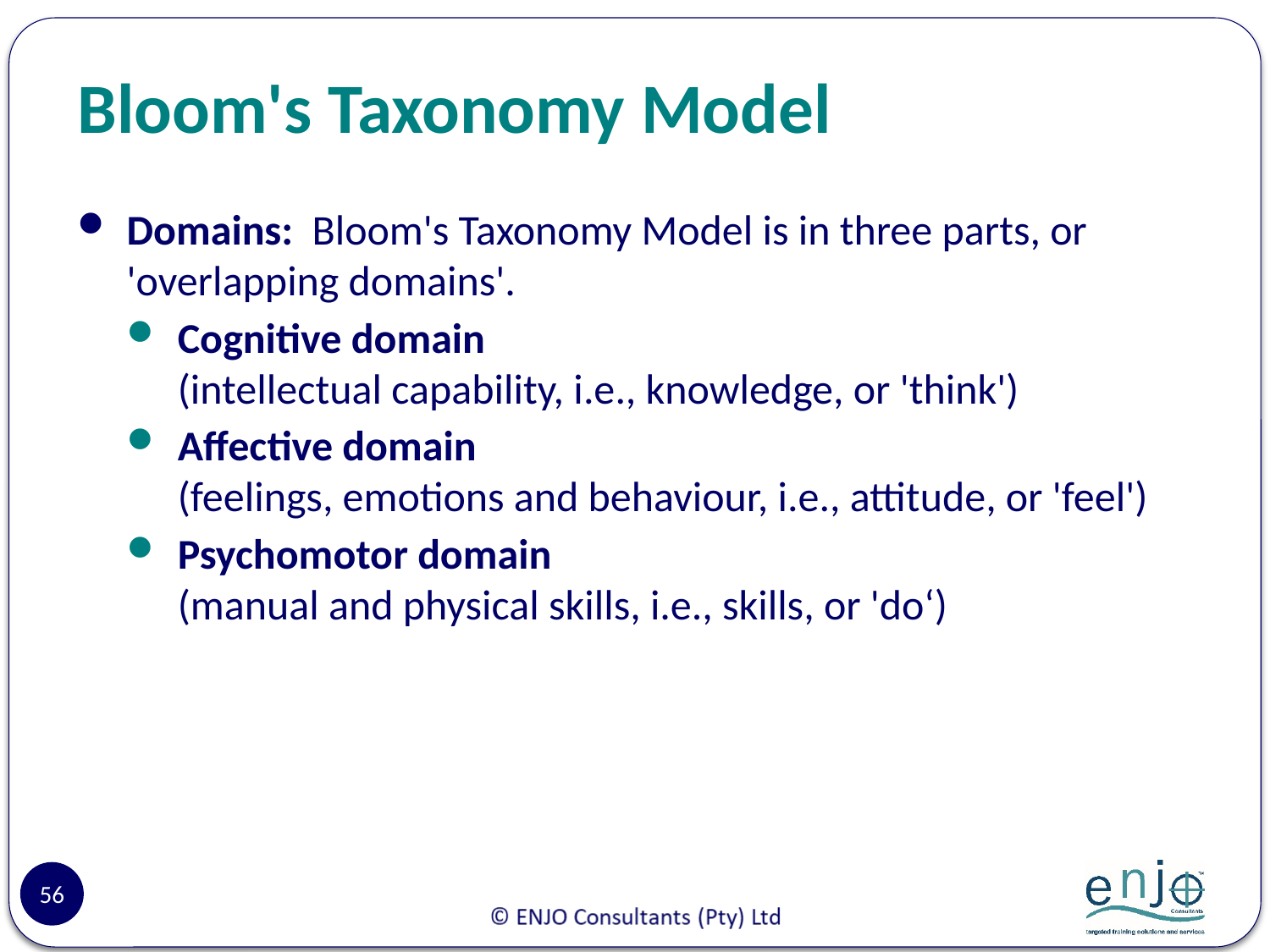

# Bloom's Taxonomy Model
Domains:  Bloom's Taxonomy Model is in three parts, or 'overlapping domains'.
Cognitive domain
(intellectual capability, i.e., knowledge, or 'think')
Affective domain
(feelings, emotions and behaviour, i.e., attitude, or 'feel')
Psychomotor domain
(manual and physical skills, i.e., skills, or 'do‘)
56